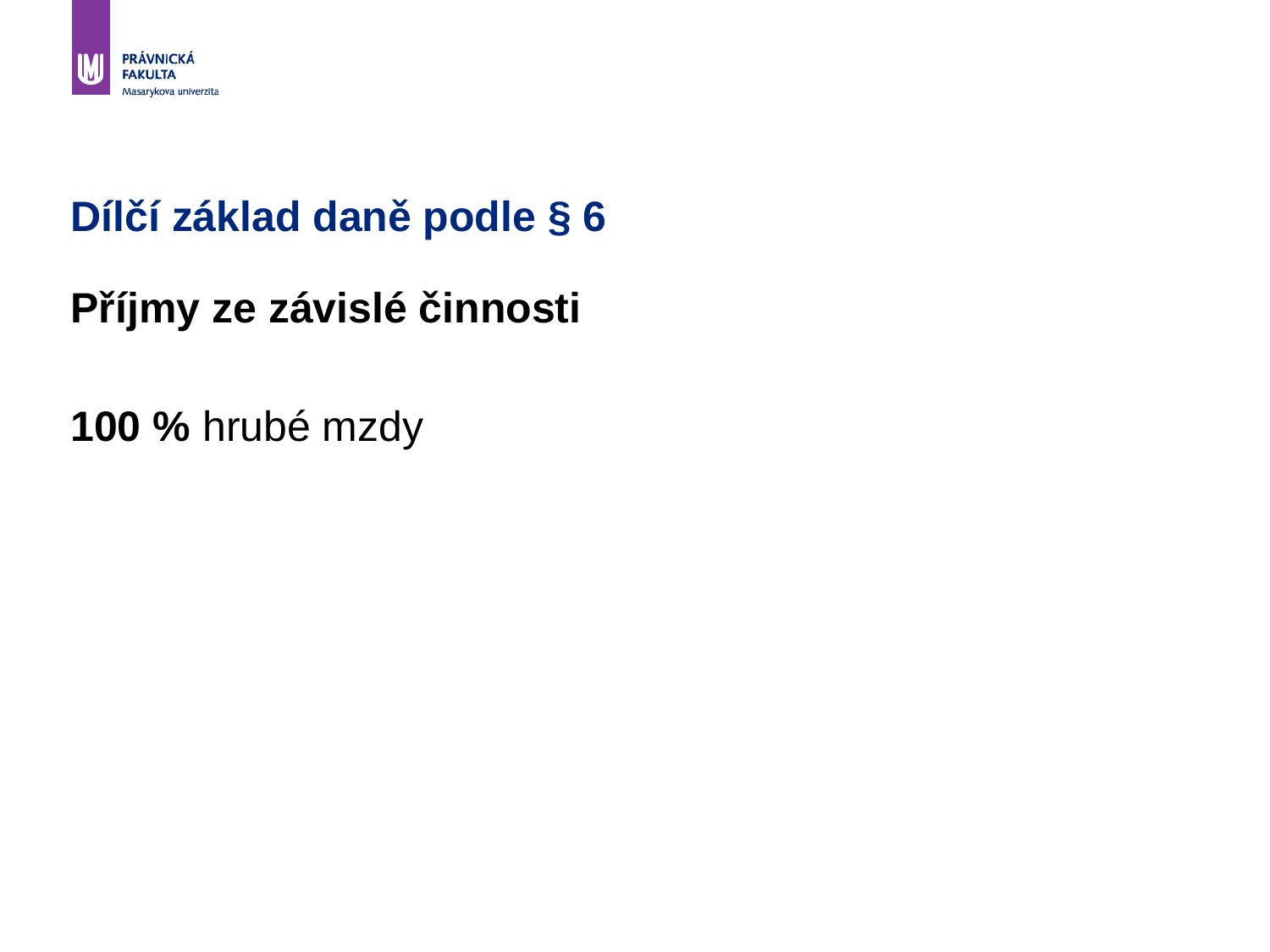

# Dílčí základ daně podle § 6
Příjmy ze závislé činnosti

100 % hrubé mzdy